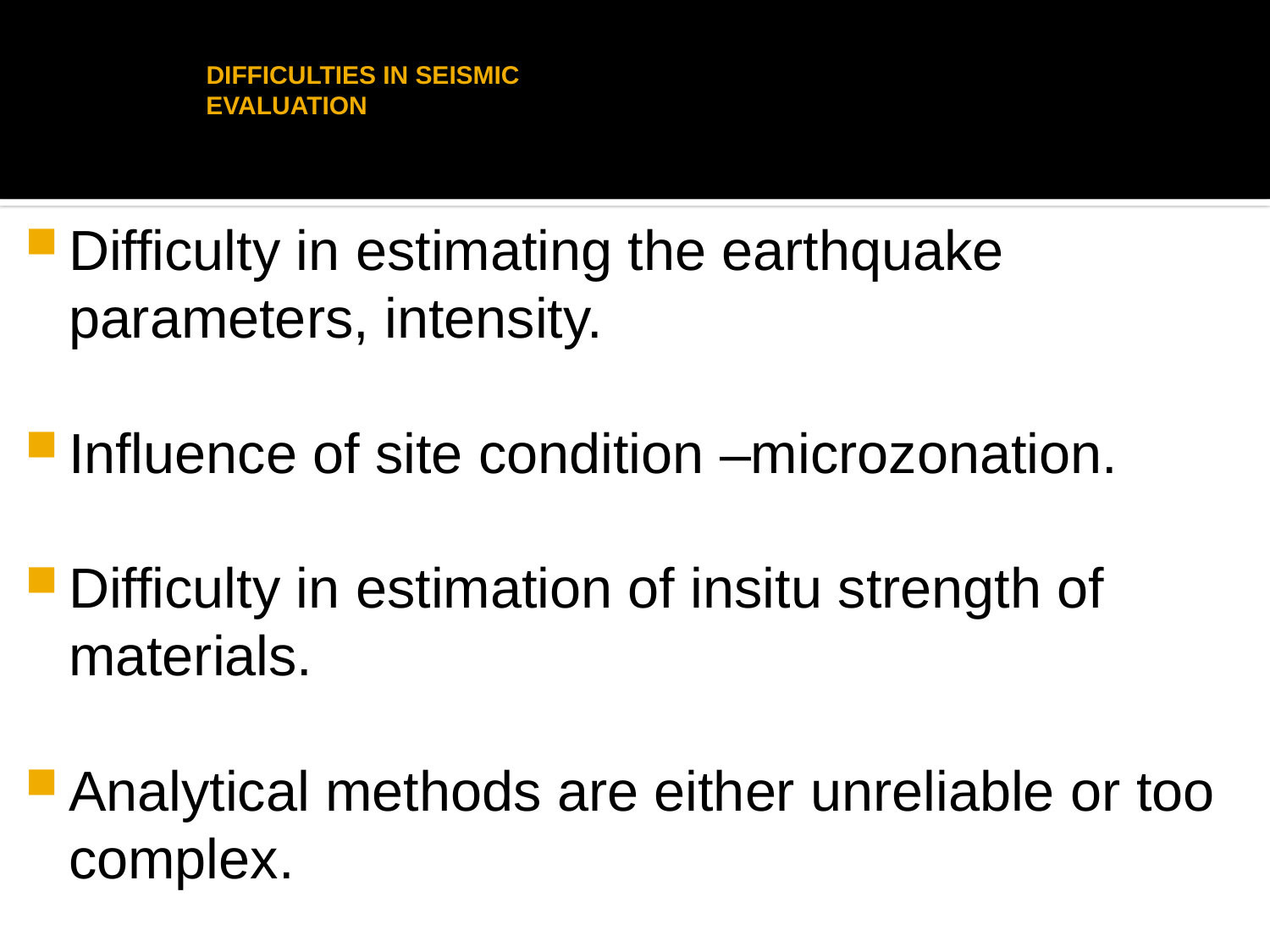

# DIFFICULTIES IN SEISMIC EVALUATION
Difficulty in estimating the earthquake parameters, intensity.

Influence of site condition –microzonation.

Difficulty in estimation of insitu strength of materials.

Analytical methods are either unreliable or too complex.